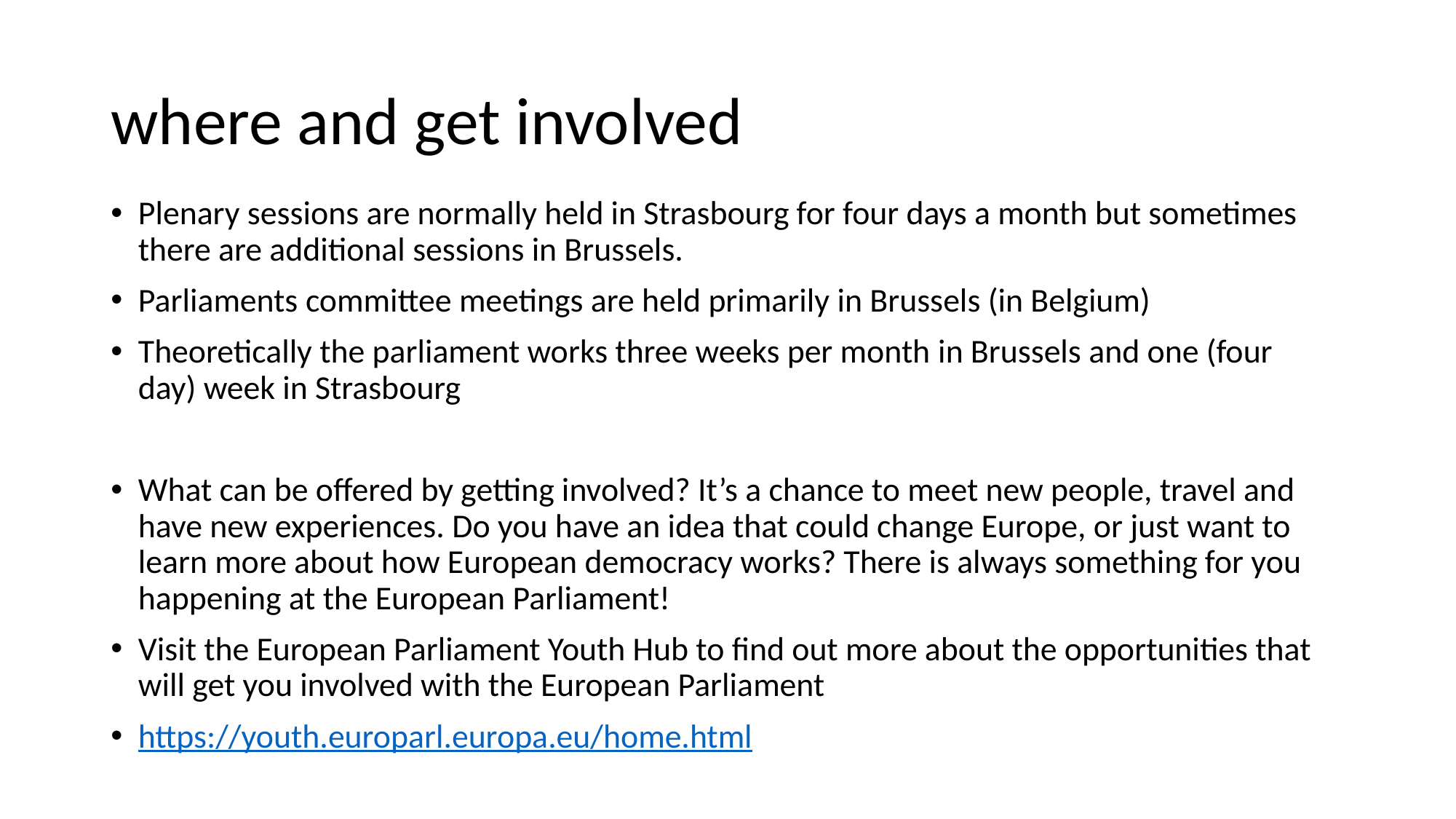

# where and get involved
Plenary sessions are normally held in Strasbourg for four days a month but sometimes there are additional sessions in Brussels.
Parliaments committee meetings are held primarily in Brussels (in Belgium)
Theoretically the parliament works three weeks per month in Brussels and one (four day) week in Strasbourg

What can be offered by getting involved? It’s a chance to meet new people, travel and have new experiences. Do you have an idea that could change Europe, or just want to learn more about how European democracy works? There is always something for you happening at the European Parliament!
Visit the European Parliament Youth Hub to find out more about the opportunities that will get you involved with the European Parliament
https://youth.europarl.europa.eu/home.html